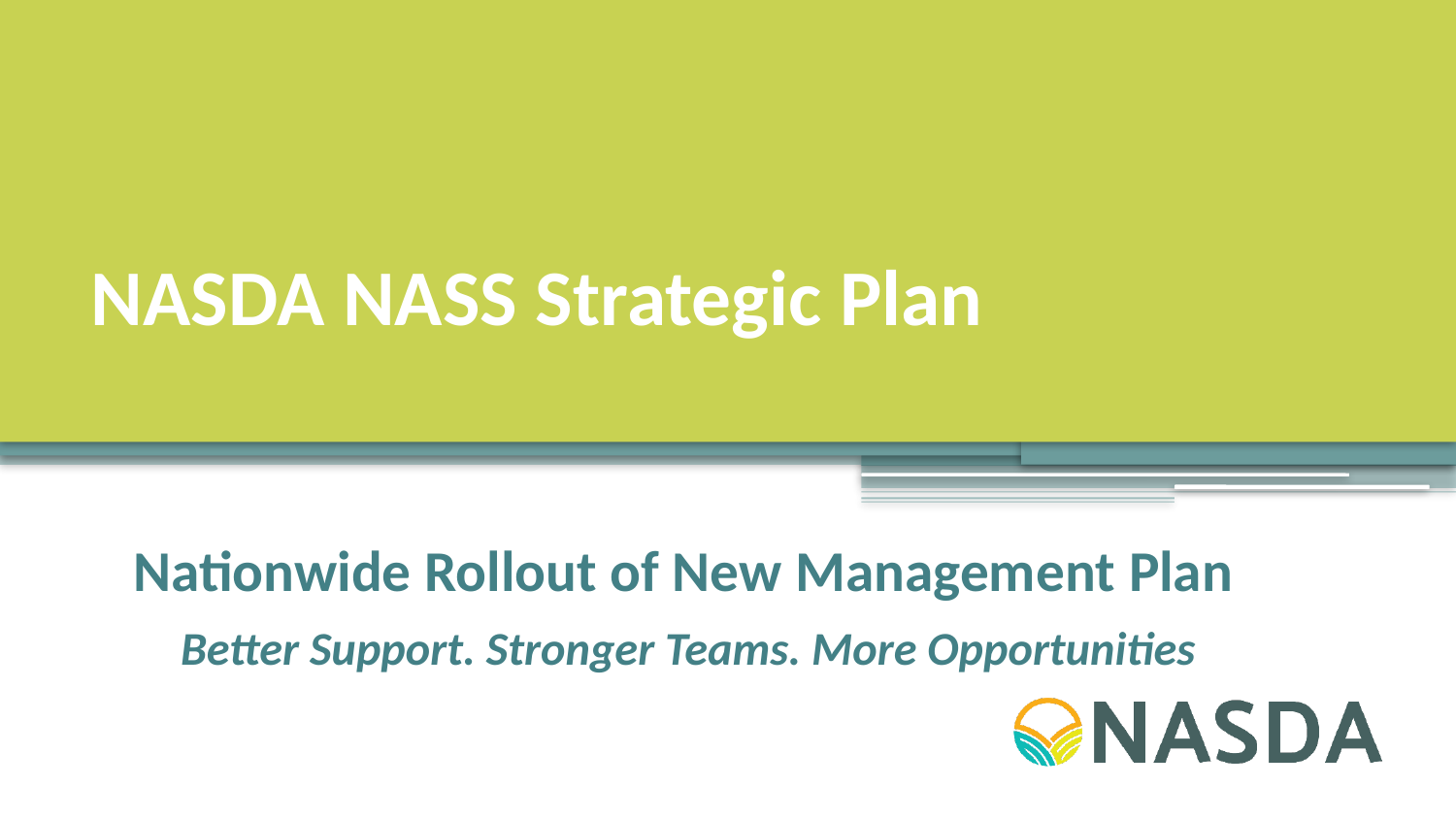

# NASDA NASS Strategic Plan

 Nationwide Rollout of New Management Plan
 Better Support. Stronger Teams. More Opportunities